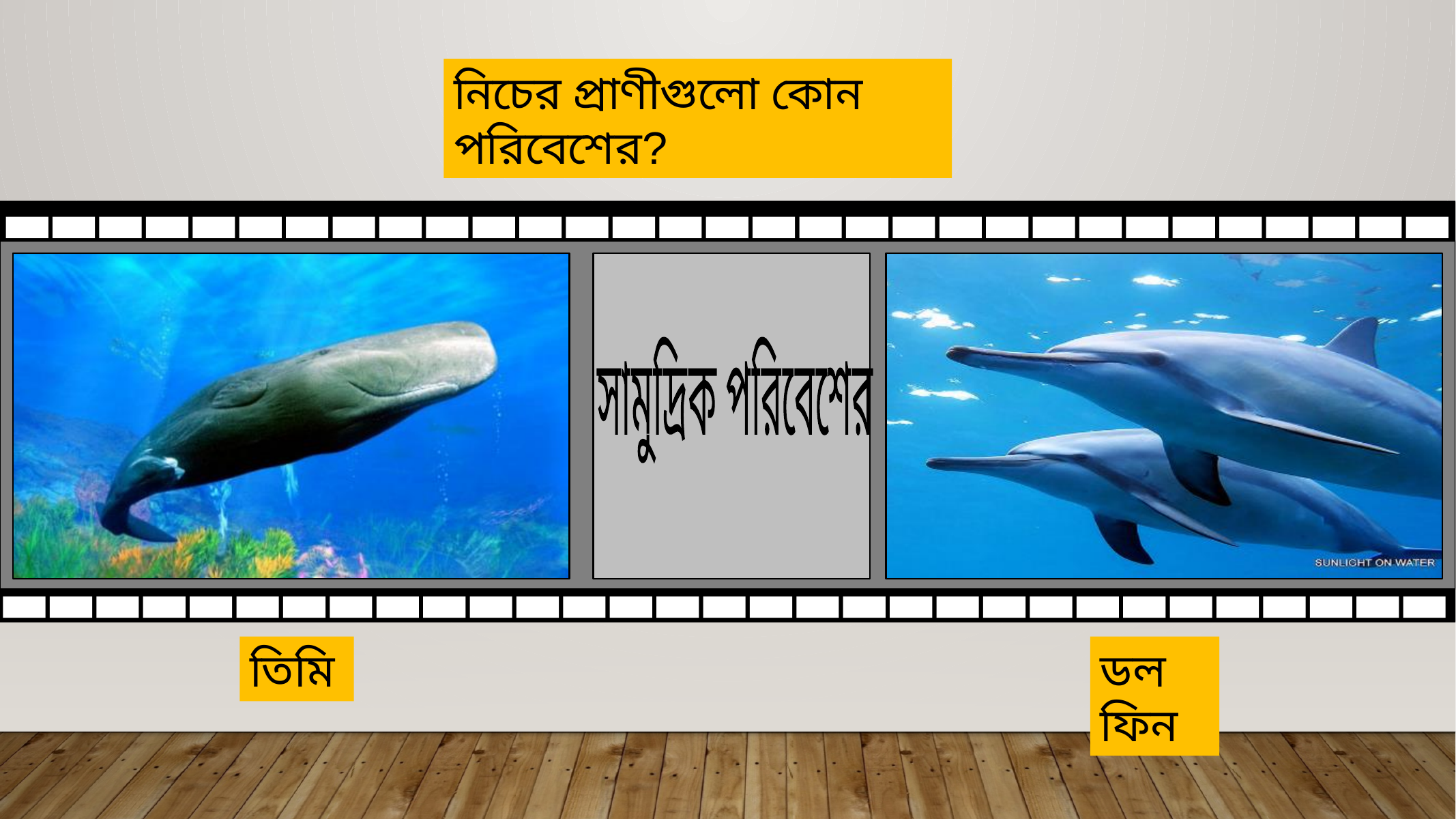

নিচের প্রাণীগুলো কোন পরিবেশের?
নিচের প্রাণীগুলোর নাম কী?

সামুদ্রিক পরিবেশের

তিমি
ডলফিন